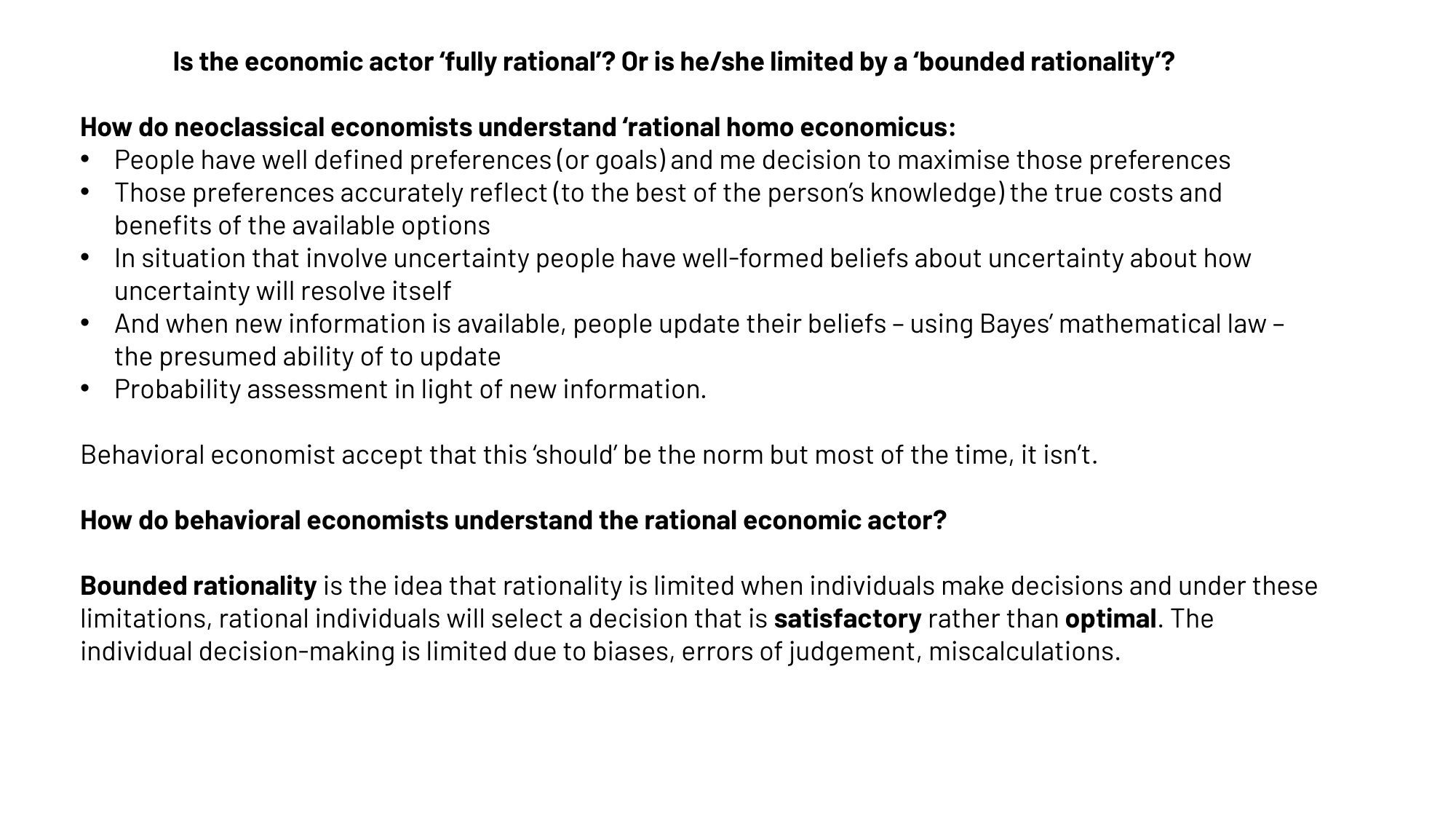

Is the economic actor ‘fully rational’? Or is he/she limited by a ‘bounded rationality’?

How do neoclassical economists understand ‘rational homo economicus:
People have well defined preferences (or goals) and me decision to maximise those preferences
Those preferences accurately reflect (to the best of the person’s knowledge) the true costs and benefits of the available options
In situation that involve uncertainty people have well-formed beliefs about uncertainty about how uncertainty will resolve itself
And when new information is available, people update their beliefs – using Bayes’ mathematical law – the presumed ability of to update
Probability assessment in light of new information.

Behavioral economist accept that this ‘should’ be the norm but most of the time, it isn’t.

How do behavioral economists understand the rational economic actor?

Bounded rationality is the idea that rationality is limited when individuals make decisions and under these limitations, rational individuals will select a decision that is satisfactory rather than optimal. The individual decision-making is limited due to biases, errors of judgement, miscalculations.